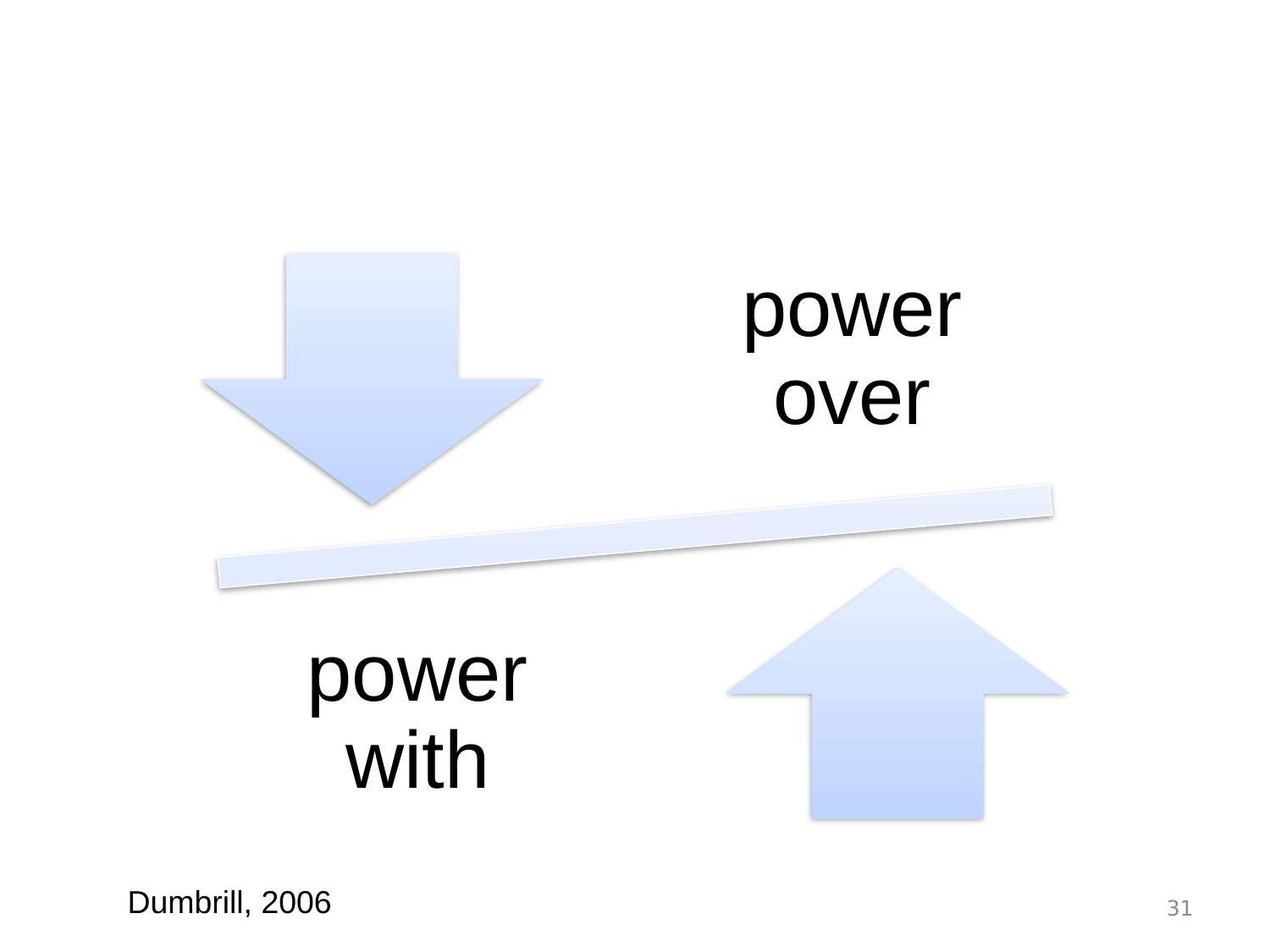

#
power over
power with
Dumbrill, 2006
31